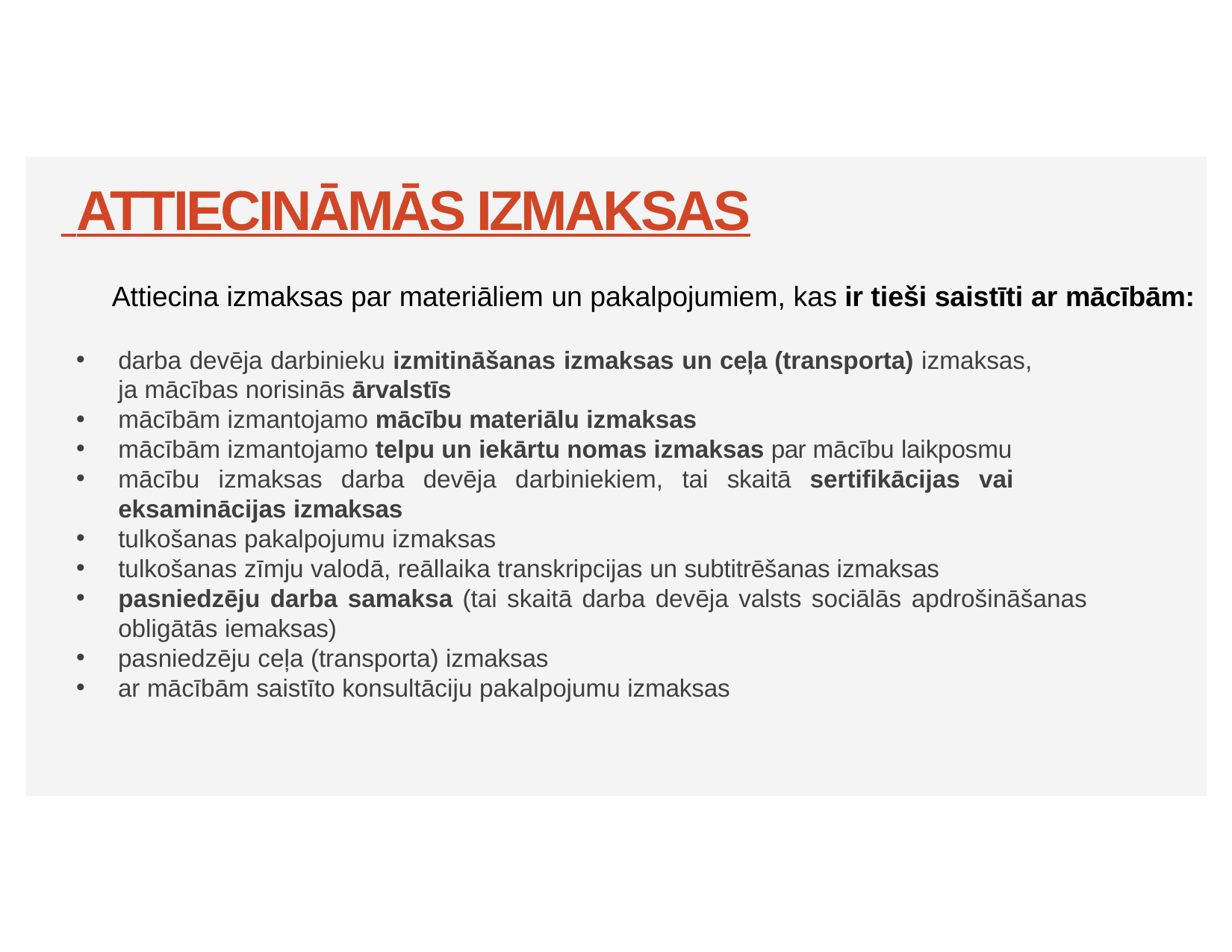

# ATTIECINĀMĀS IZMAKSAS

Attiecina izmaksas par materiāliem un pakalpojumiem, kas ir tieši saistīti ar mācībām:
darba devēja darbinieku izmitināšanas izmaksas un ceļa (transporta) izmaksas, ja mācības norisinās ārvalstīs
mācībām izmantojamo mācību materiālu izmaksas
mācībām izmantojamo telpu un iekārtu nomas izmaksas par mācību laikposmu
mācību izmaksas darba devēja darbiniekiem, tai skaitā sertifikācijas vai eksaminācijas izmaksas
tulkošanas pakalpojumu izmaksas
tulkošanas zīmju valodā, reāllaika transkripcijas un subtitrēšanas izmaksas
pasniedzēju darba samaksa (tai skaitā darba devēja valsts sociālās apdrošināšanas obligātās iemaksas)
pasniedzēju ceļa (transporta) izmaksas
ar mācībām saistīto konsultāciju pakalpojumu izmaksas